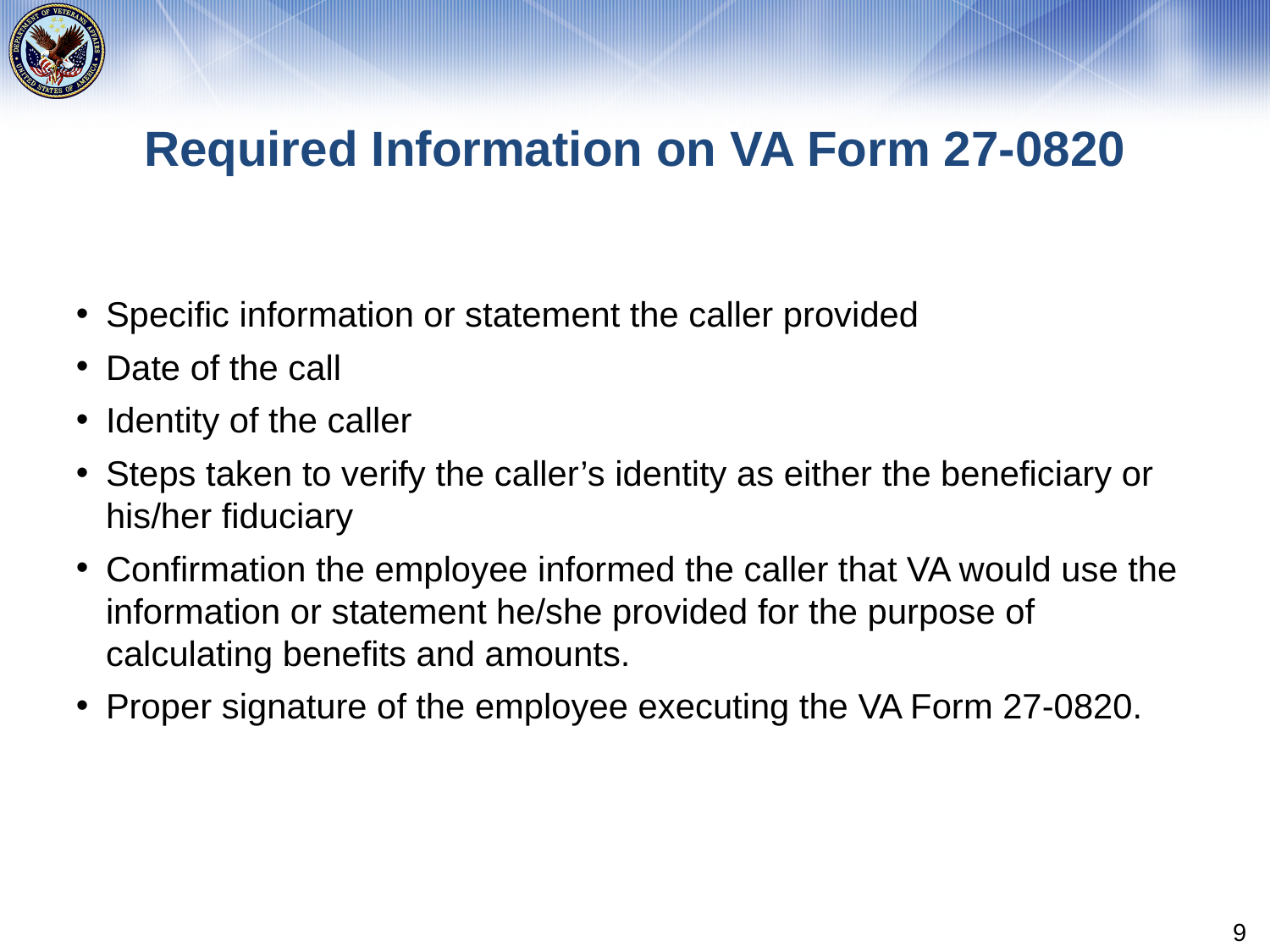

# Required Information on VA Form 27-0820
Specific information or statement the caller provided
Date of the call
Identity of the caller
Steps taken to verify the caller’s identity as either the beneficiary or his/her fiduciary
Confirmation the employee informed the caller that VA would use the information or statement he/she provided for the purpose of calculating benefits and amounts.
Proper signature of the employee executing the VA Form 27-0820.
9